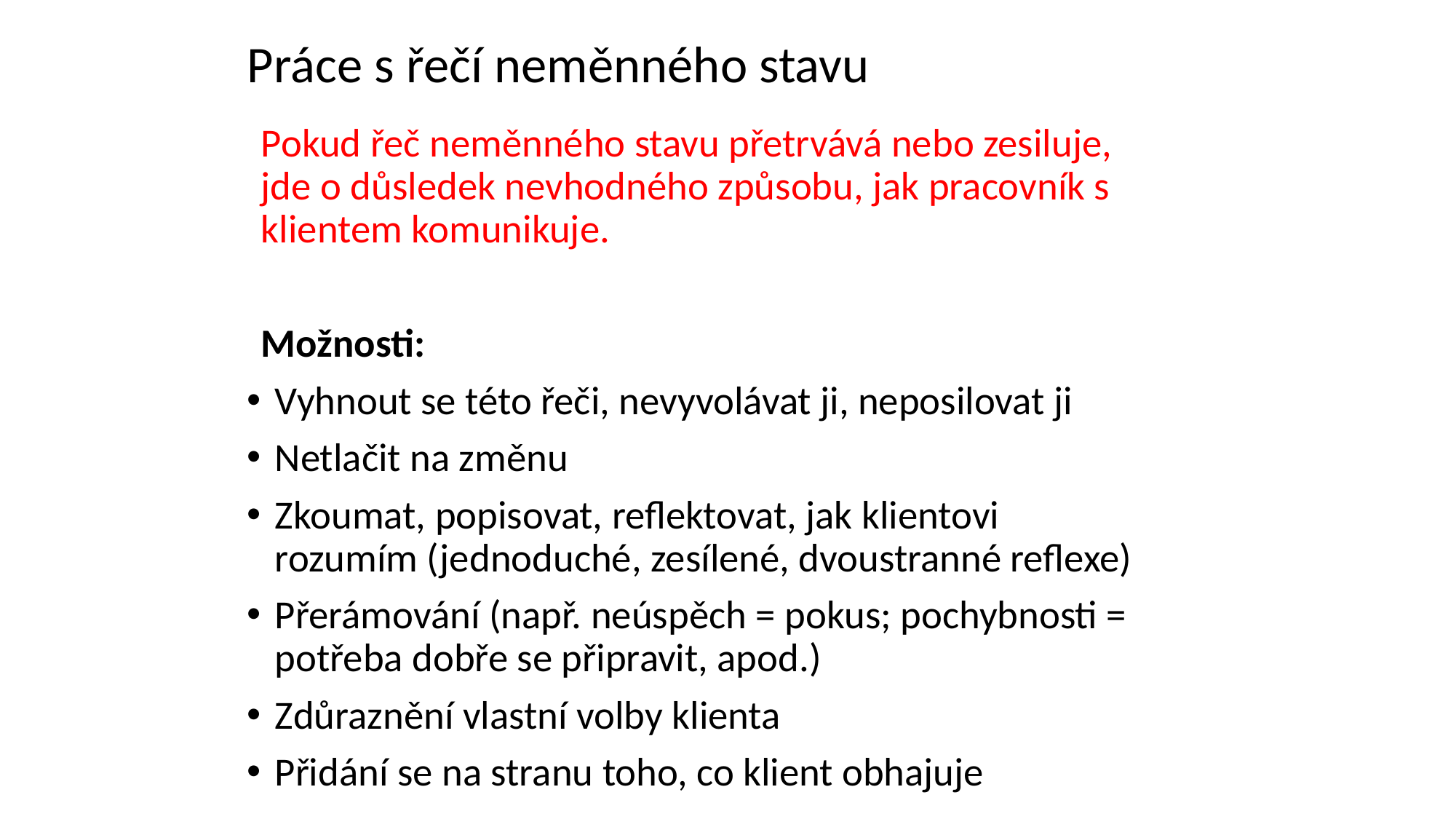

# Práce s řečí neměnného stavu
Pokud řeč neměnného stavu přetrvává nebo zesiluje, jde o důsledek nevhodného způsobu, jak pracovník s klientem komunikuje.

Možnosti:
Vyhnout se této řeči, nevyvolávat ji, neposilovat ji
Netlačit na změnu
Zkoumat, popisovat, reflektovat, jak klientovi rozumím (jednoduché, zesílené, dvoustranné reflexe)
Přerámování (např. neúspěch = pokus; pochybnosti = potřeba dobře se připravit, apod.)
Zdůraznění vlastní volby klienta
Přidání se na stranu toho, co klient obhajuje